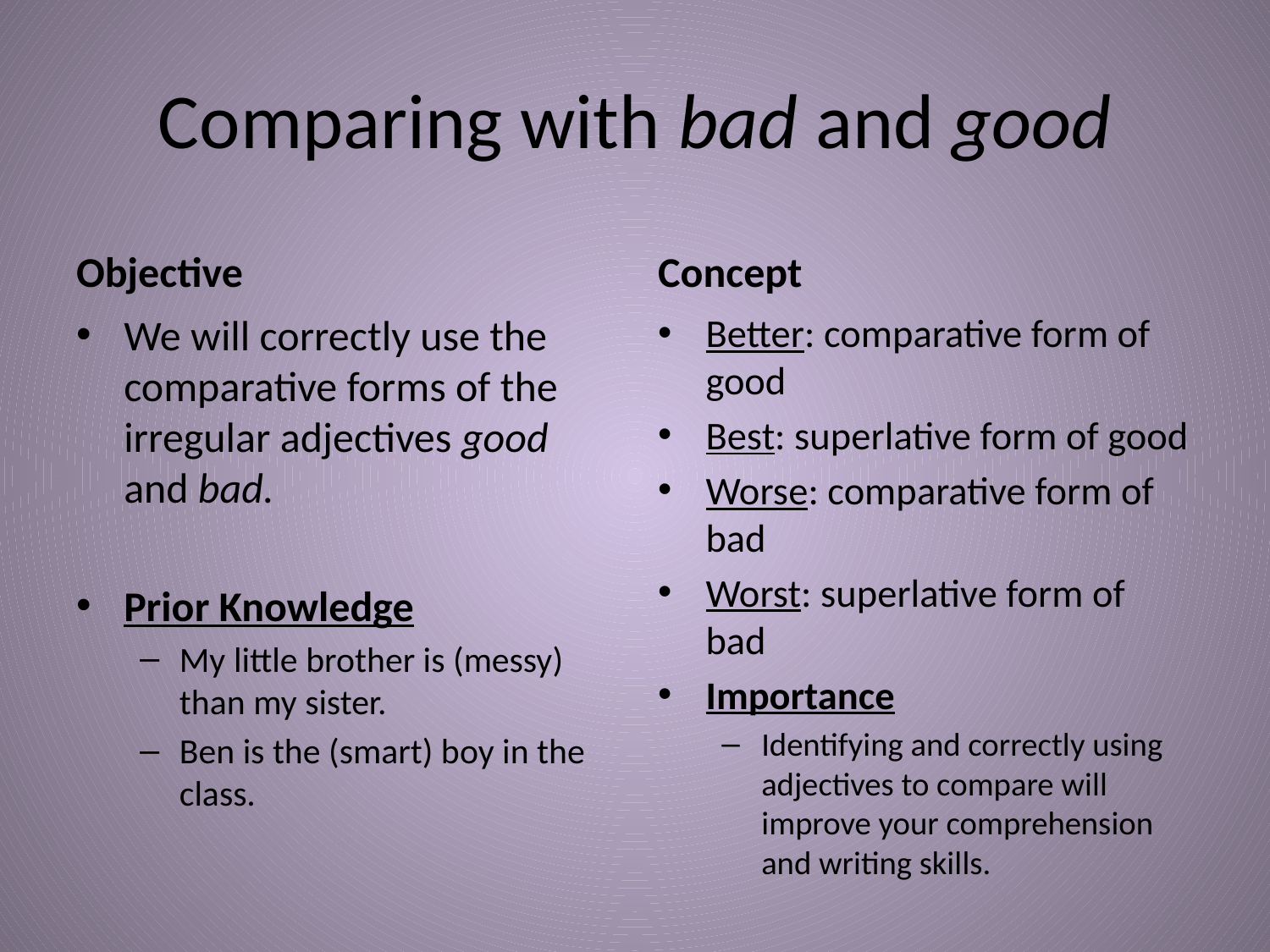

# Comparing with bad and good
Objective
Concept
Better: comparative form of good
Best: superlative form of good
Worse: comparative form of bad
Worst: superlative form of bad
Importance
Identifying and correctly using adjectives to compare will improve your comprehension and writing skills.

We will correctly use the comparative forms of the irregular adjectives good and bad.

Prior Knowledge
My little brother is (messy) than my sister.
Ben is the (smart) boy in the class.